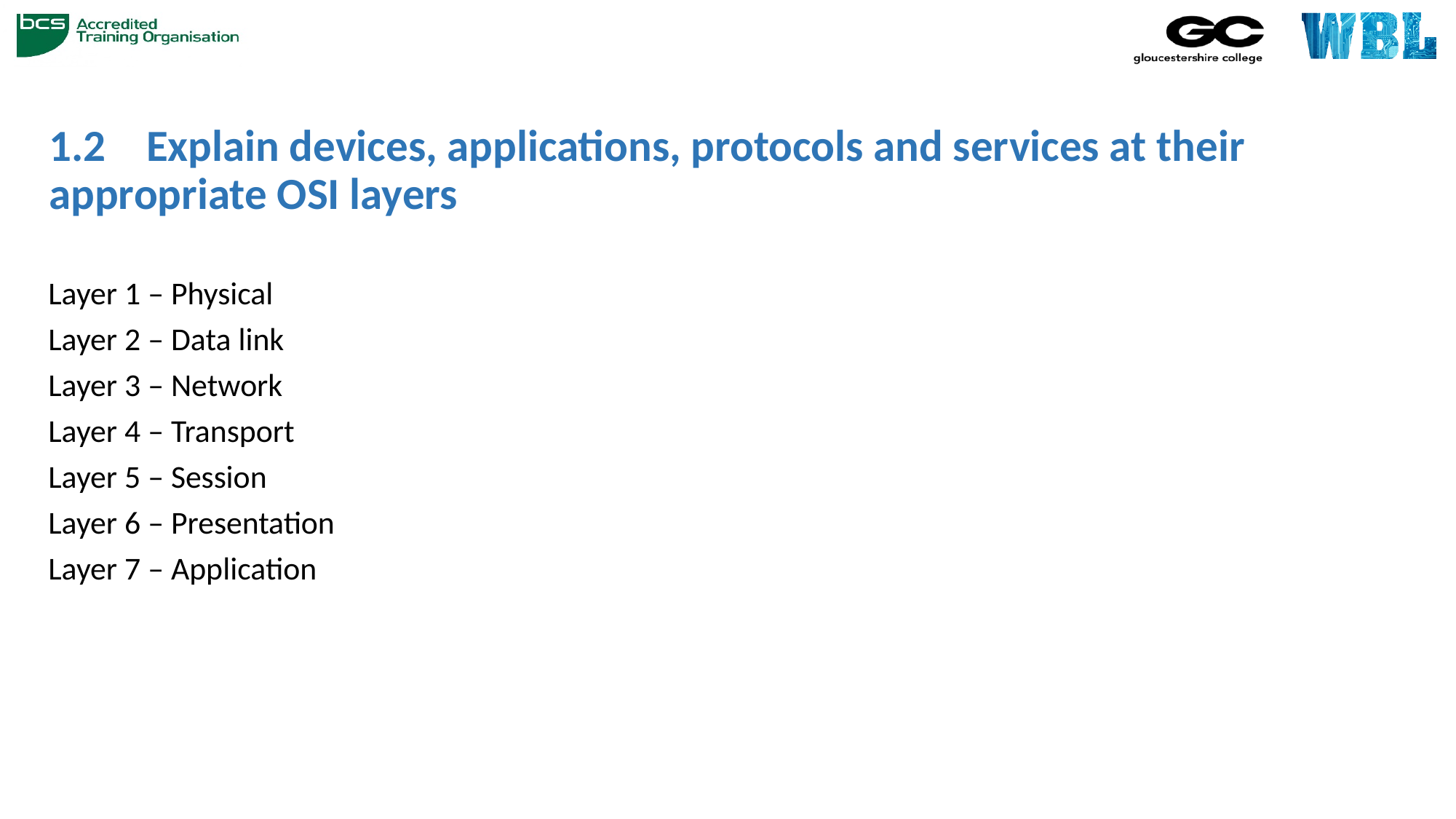

# 1.2 	Explain devices, applications, protocols and services at their appropriate OSI layers
Layer 1 – Physical
Layer 2 – Data link
Layer 3 – Network
Layer 4 – Transport
Layer 5 – Session
Layer 6 – Presentation
Layer 7 – Application